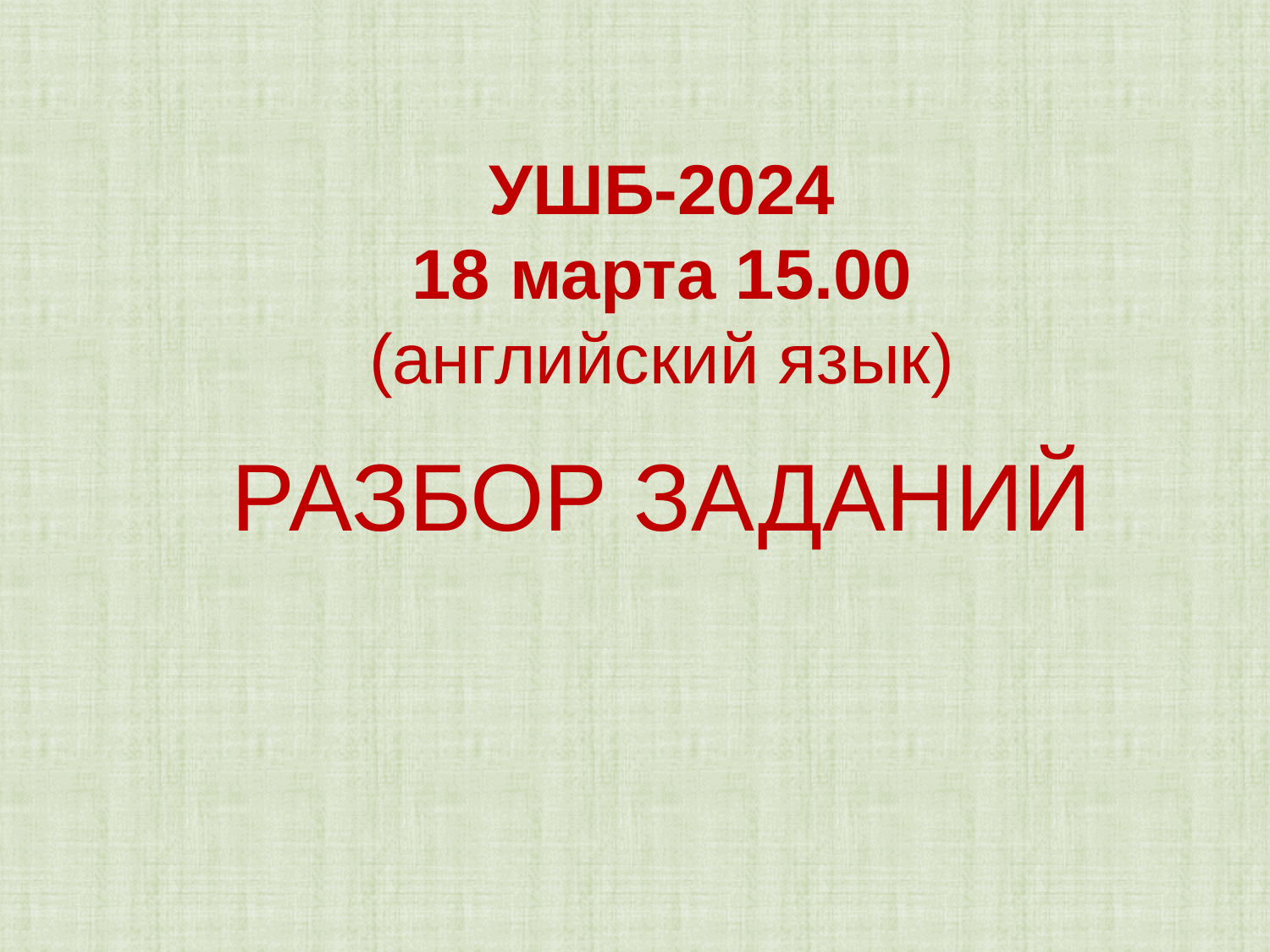

УШБ-2024
18 марта 15.00
 (английский язык)

РАЗБОР ЗАДАНИЙ